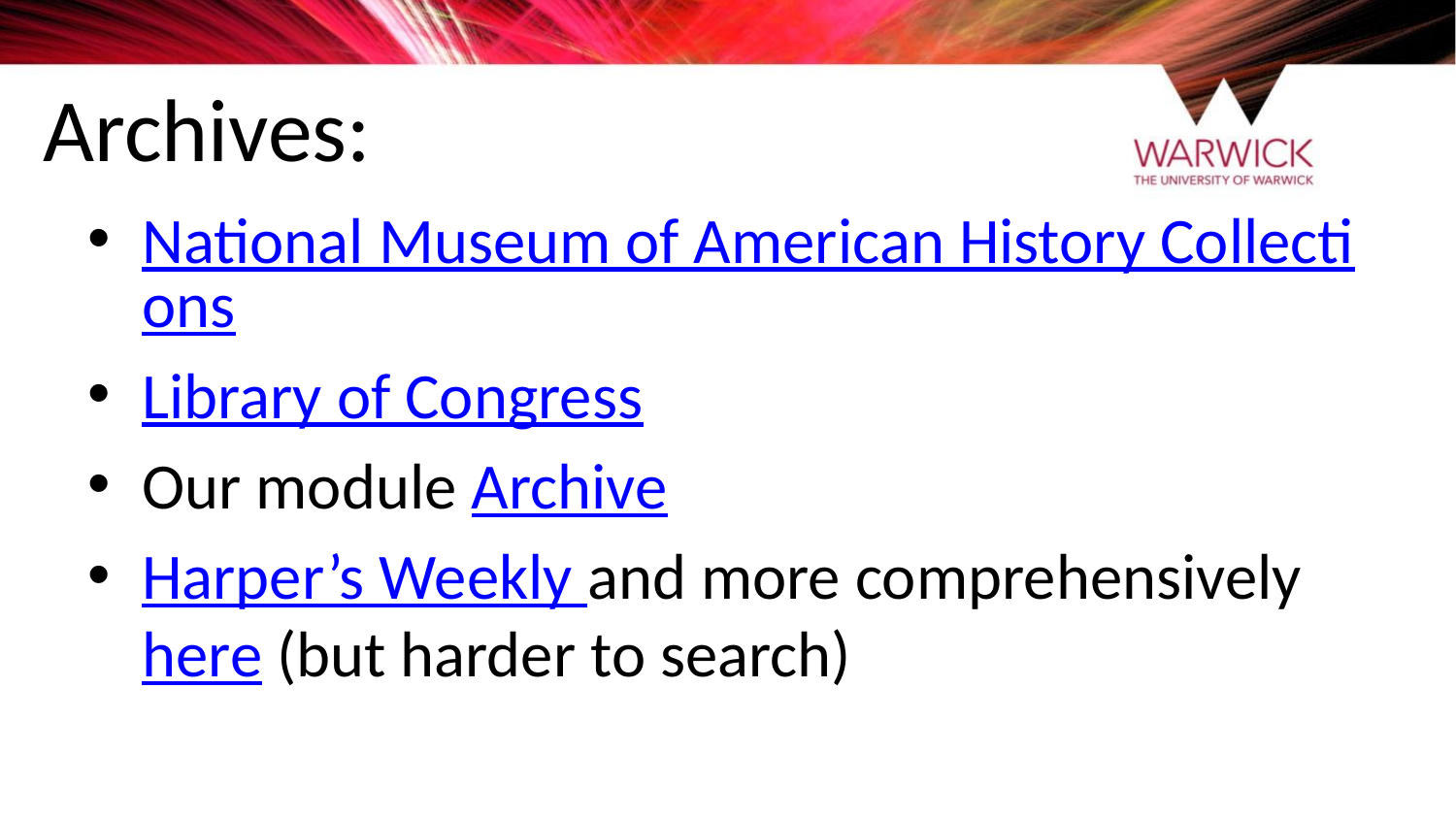

# Archives:
National Museum of American History Collections
Library of Congress
Our module Archive
Harper’s Weekly and more comprehensively here (but harder to search)